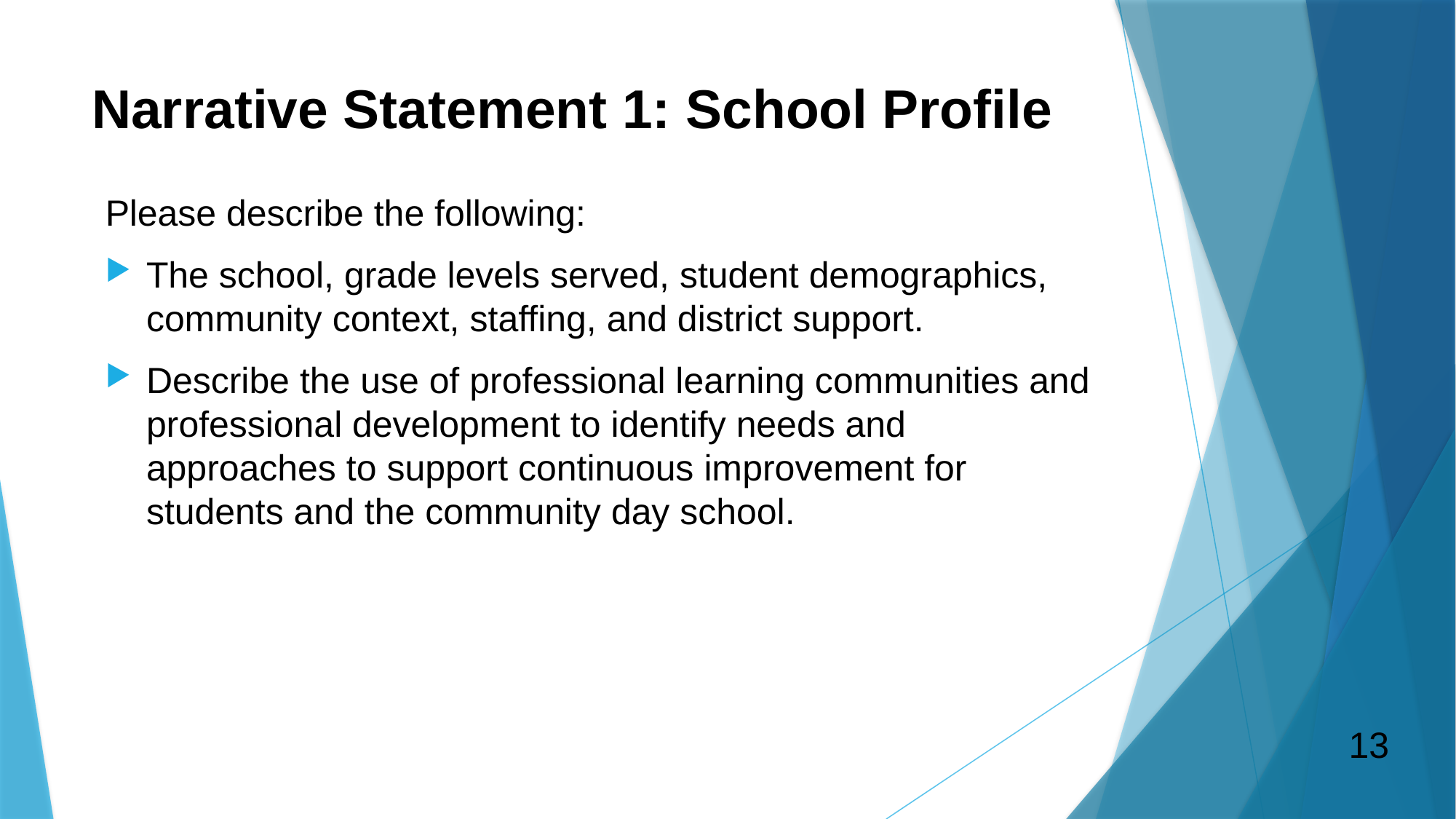

# Narrative Statement 1: School Profile
Please describe the following:
The school, grade levels served, student demographics, community context, staffing, and district support.
Describe the use of professional learning communities and professional development to identify needs and approaches to support continuous improvement for students and the community day school.

13